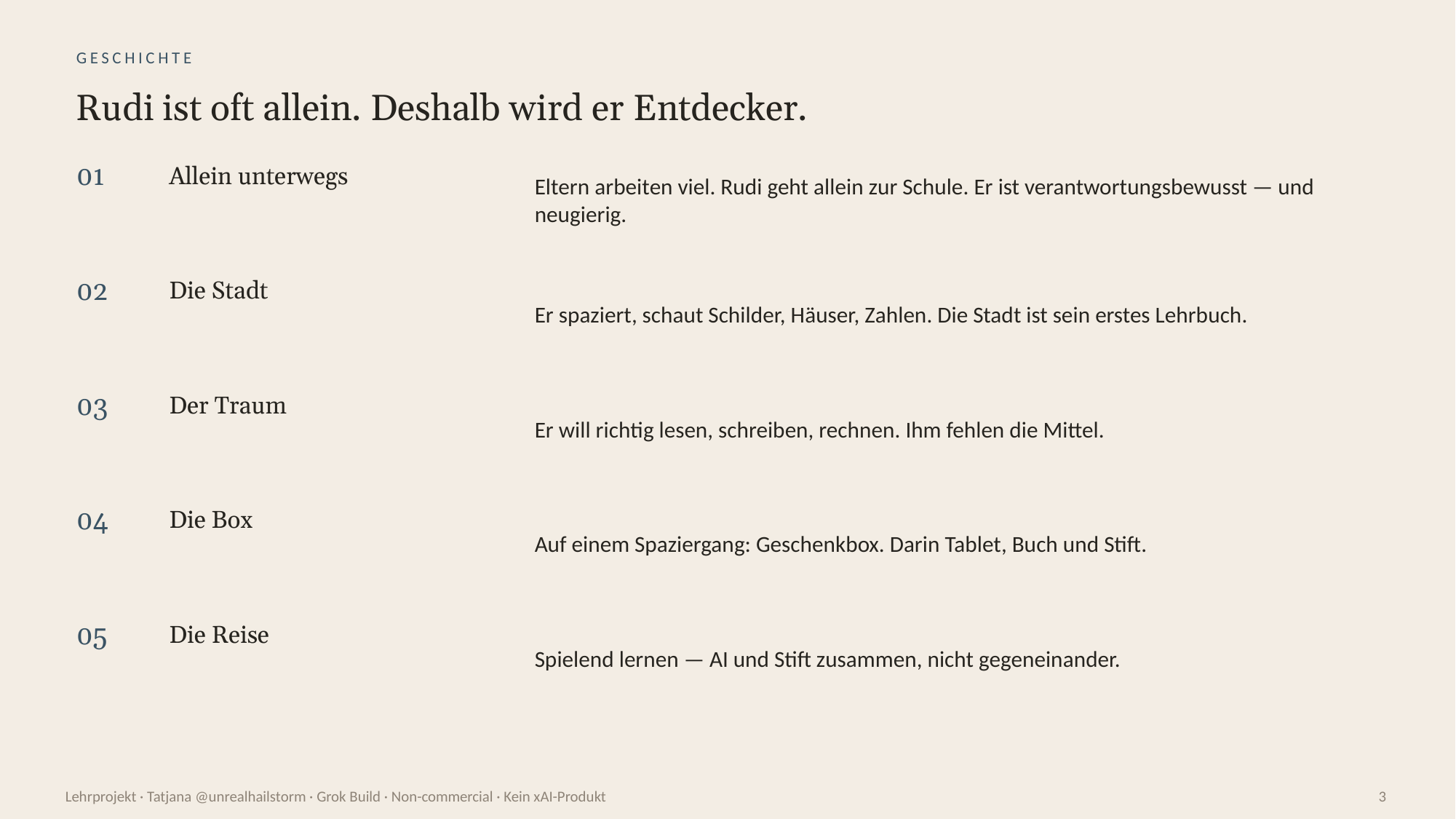

GESCHICHTE
Rudi ist oft allein. Deshalb wird er Entdecker.
01
Allein unterwegs
Eltern arbeiten viel. Rudi geht allein zur Schule. Er ist verantwortungsbewusst — und neugierig.
02
Die Stadt
Er spaziert, schaut Schilder, Häuser, Zahlen. Die Stadt ist sein erstes Lehrbuch.
03
Der Traum
Er will richtig lesen, schreiben, rechnen. Ihm fehlen die Mittel.
04
Die Box
Auf einem Spaziergang: Geschenkbox. Darin Tablet, Buch und Stift.
05
Die Reise
Spielend lernen — AI und Stift zusammen, nicht gegeneinander.
Lehrprojekt · Tatjana @unrealhailstorm · Grok Build · Non-commercial · Kein xAI-Produkt
3